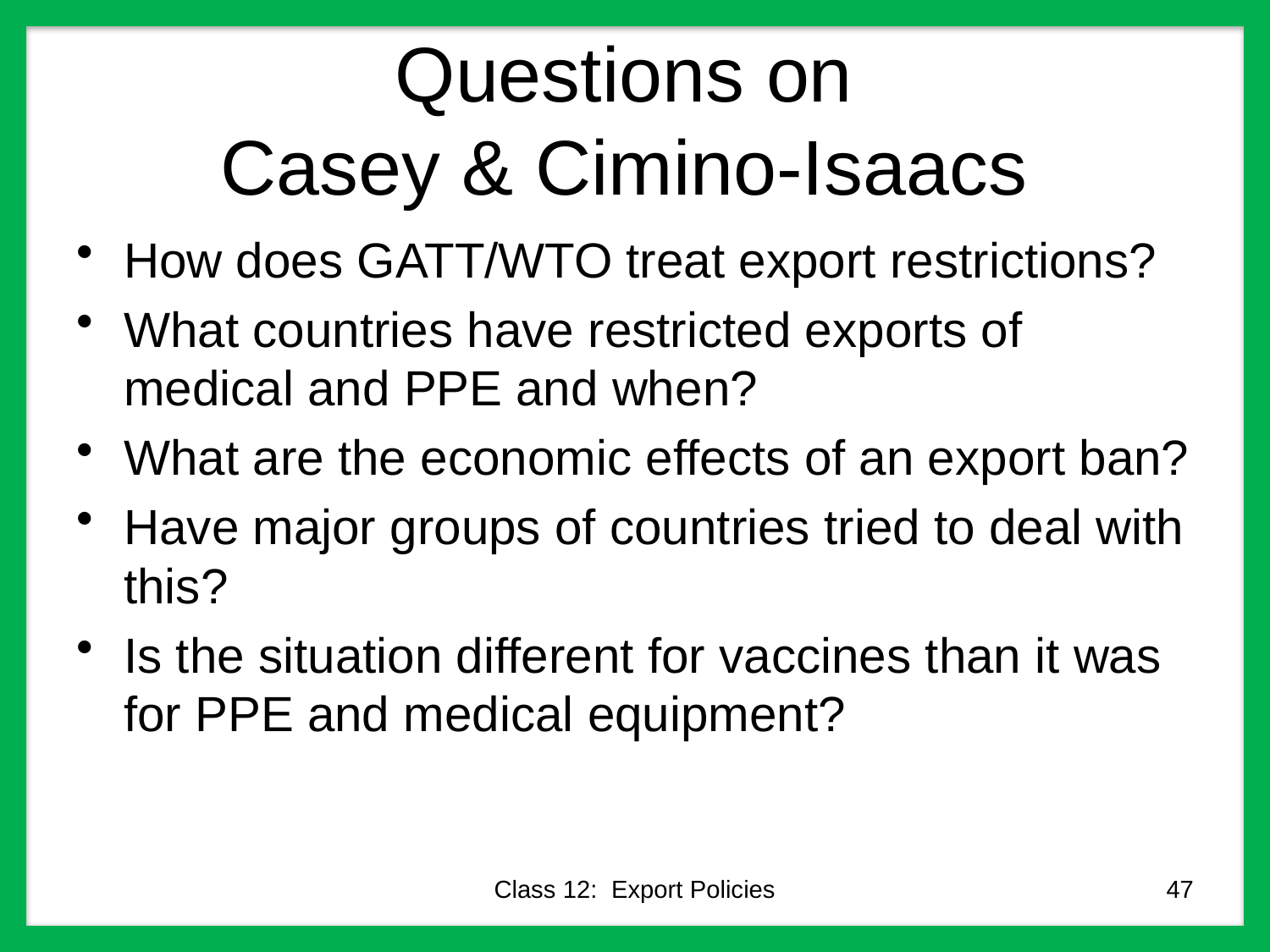

# Questions on Casey & Cimino-Isaacs
How does GATT/WTO treat export restrictions?
What countries have restricted exports of medical and PPE and when?
What are the economic effects of an export ban?
Have major groups of countries tried to deal with this?
Is the situation different for vaccines than it was for PPE and medical equipment?
Class 12:  Export Policies
47